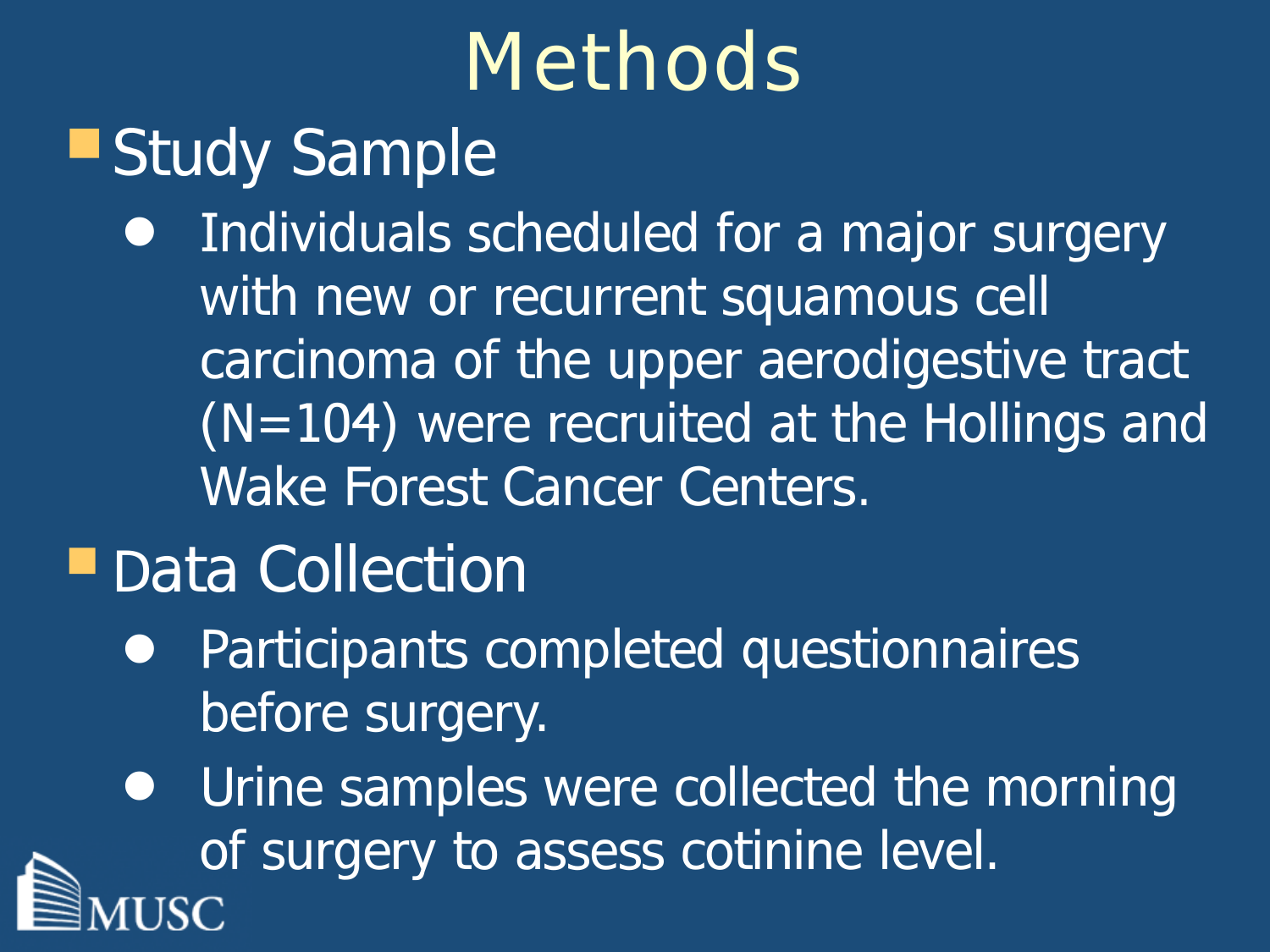

# Methods
Study Sample
Individuals scheduled for a major surgery with new or recurrent squamous cell carcinoma of the upper aerodigestive tract (N=104) were recruited at the Hollings and Wake Forest Cancer Centers.
Data Collection
Participants completed questionnaires before surgery.
Urine samples were collected the morning of surgery to assess cotinine level.